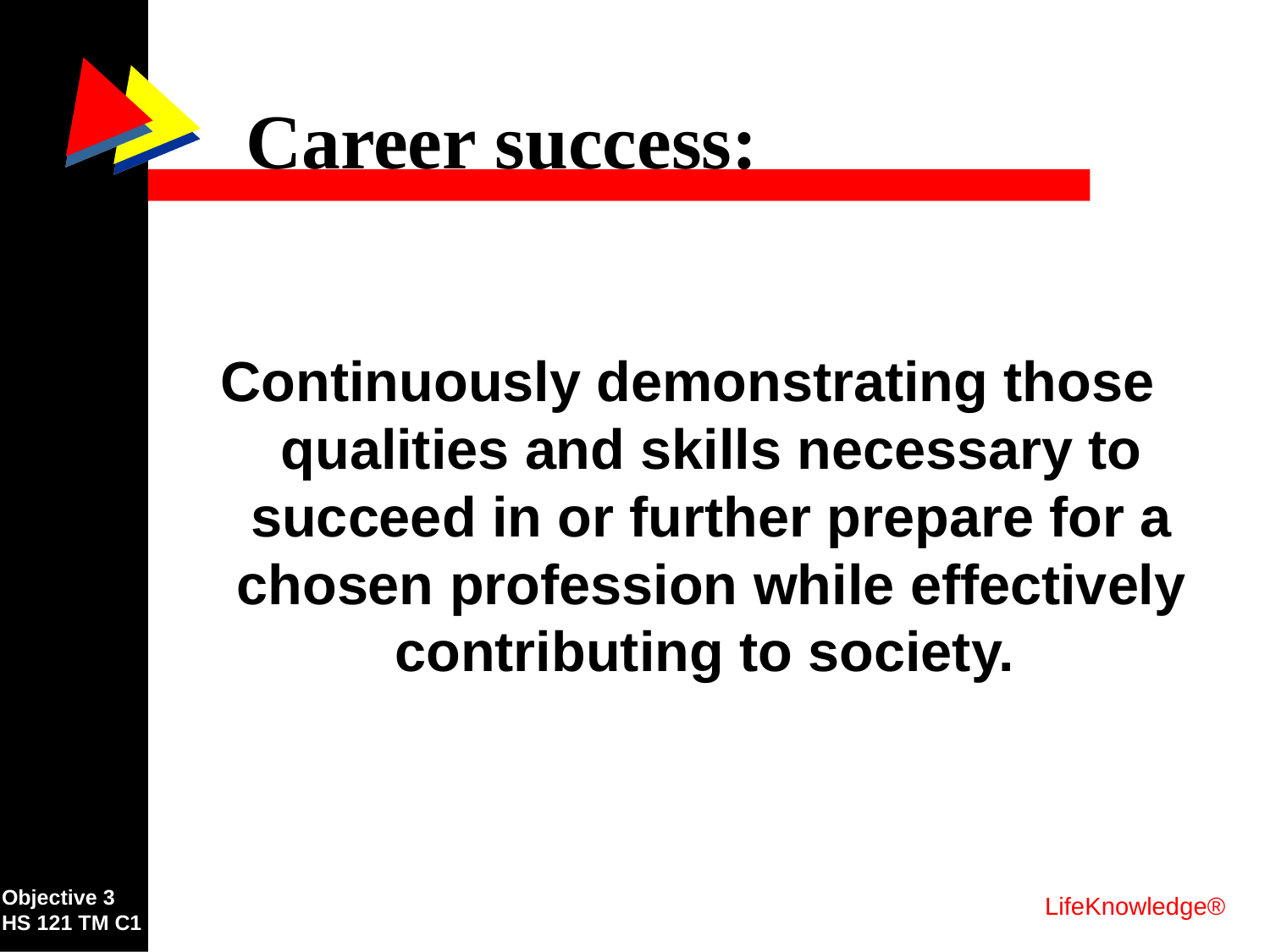

# Career success:
Continuously demonstrating those qualities and skills necessary to succeed in or further prepare for a chosen profession while effectively contributing to society.

Objective 3
HS 121 TM C1
LifeKnowledge®